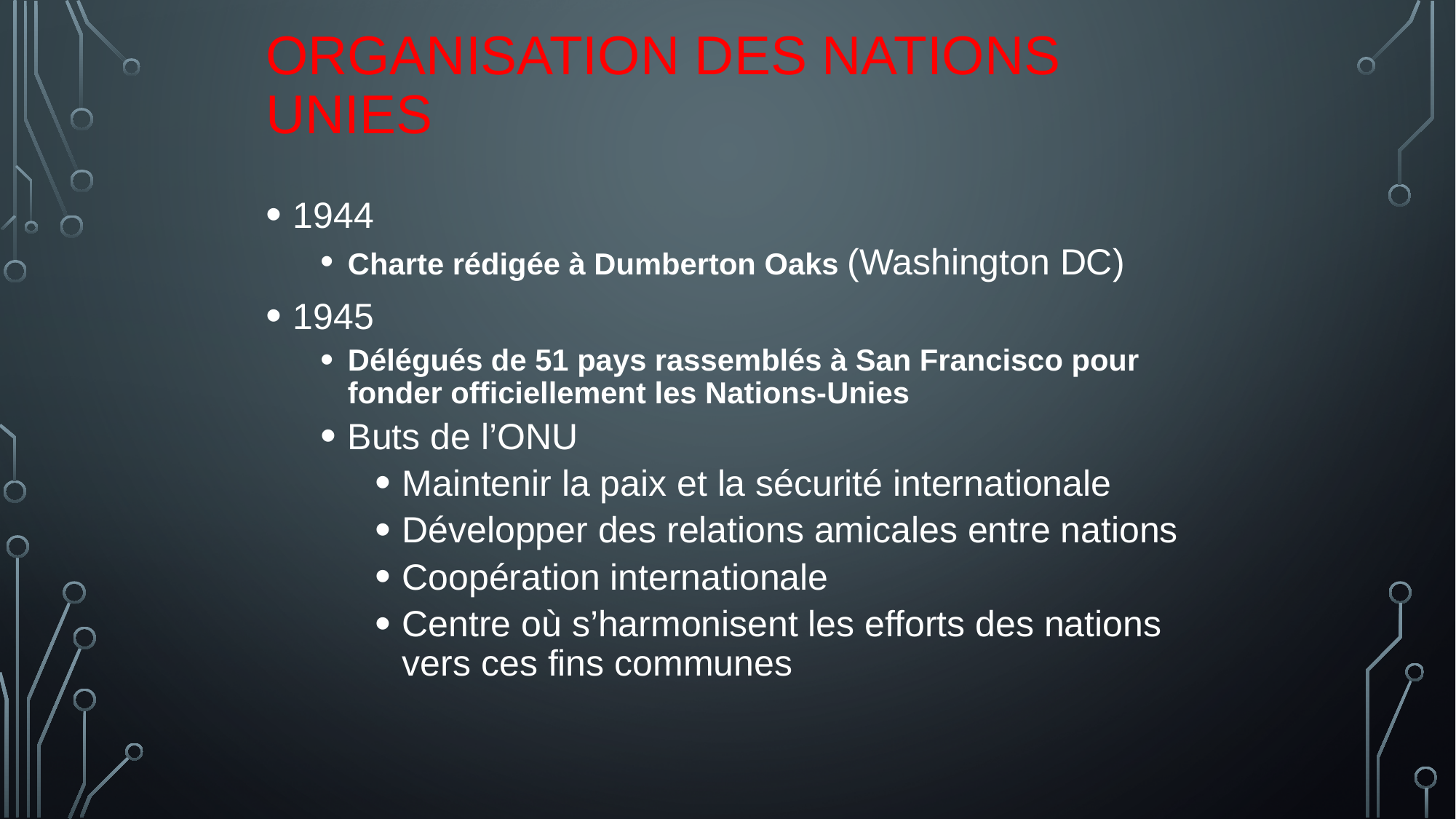

# Organisation des Nations Unies
1944
Charte rédigée à Dumberton Oaks (Washington DC)
1945
Délégués de 51 pays rassemblés à San Francisco pour fonder officiellement les Nations-Unies
Buts de l’ONU
Maintenir la paix et la sécurité internationale
Développer des relations amicales entre nations
Coopération internationale
Centre où s’harmonisent les efforts des nations vers ces fins communes